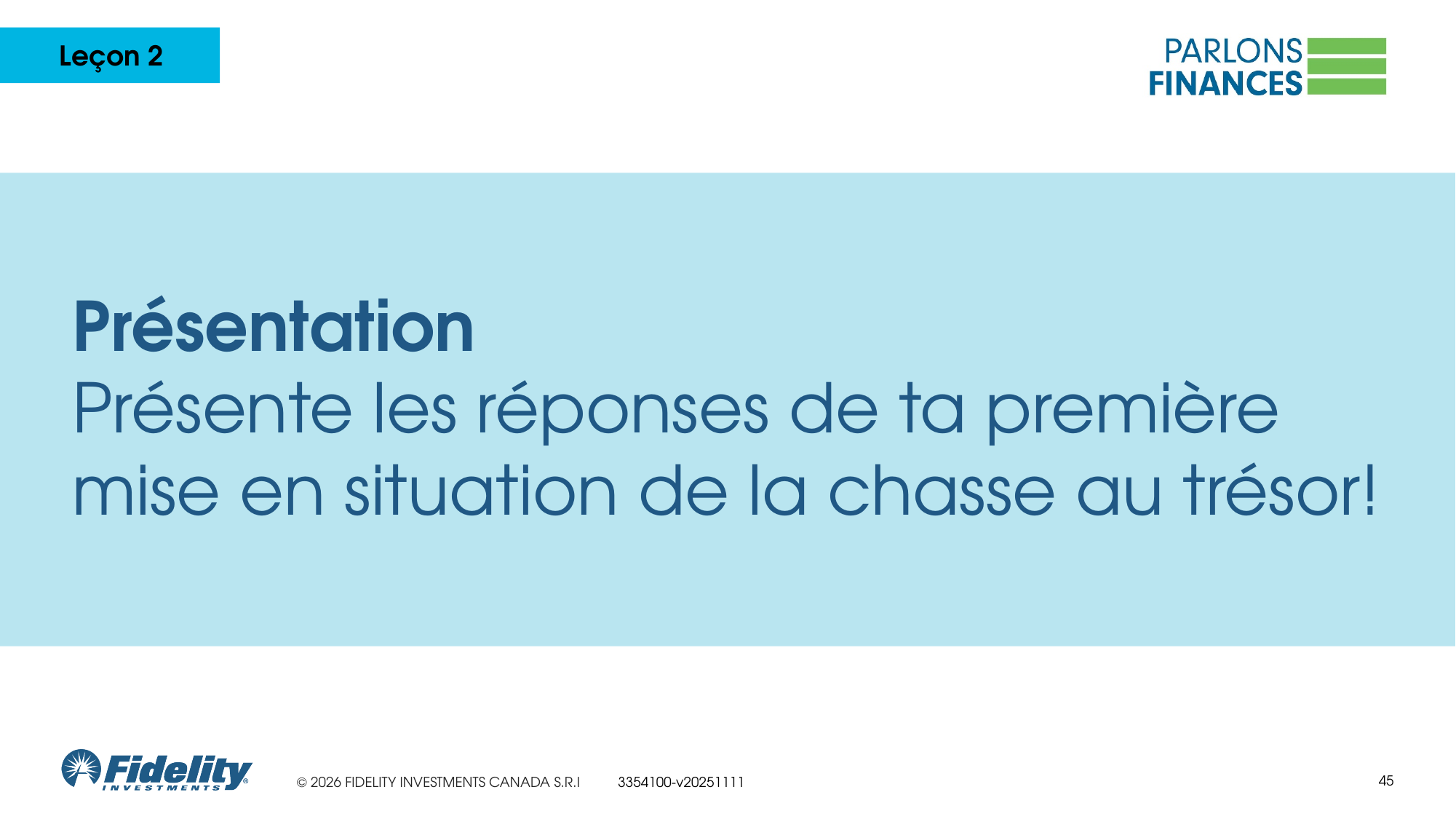

# Présentation Présente les réponses de ta première mise en situation de la chasse au trésor!
45